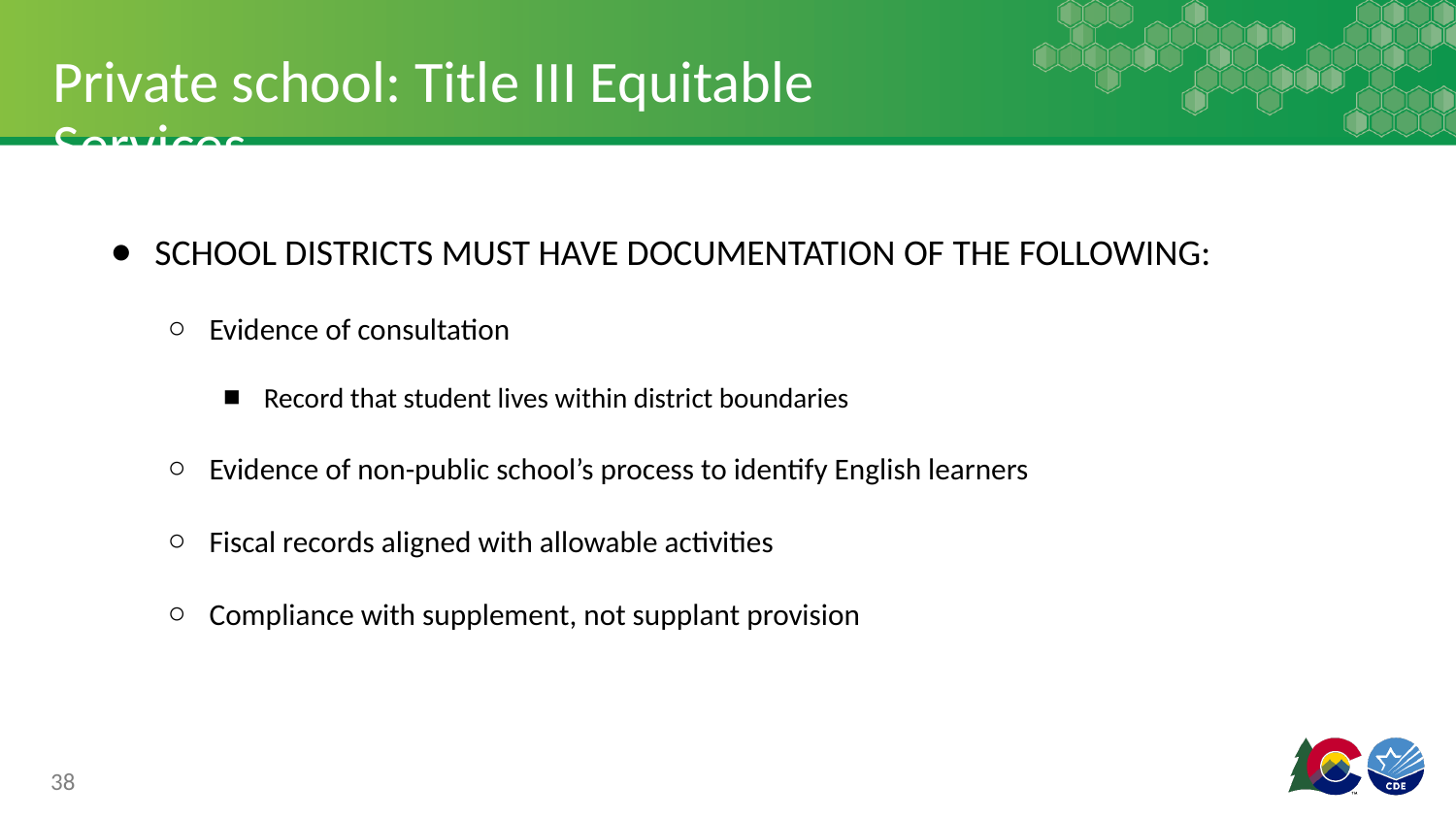

# Private school: Title III Equitable Services
SCHOOL DISTRICTS MUST HAVE DOCUMENTATION OF THE FOLLOWING:
Evidence of consultation
Record that student lives within district boundaries
Evidence of non-public school’s process to identify English learners
Fiscal records aligned with allowable activities
Compliance with supplement, not supplant provision

38